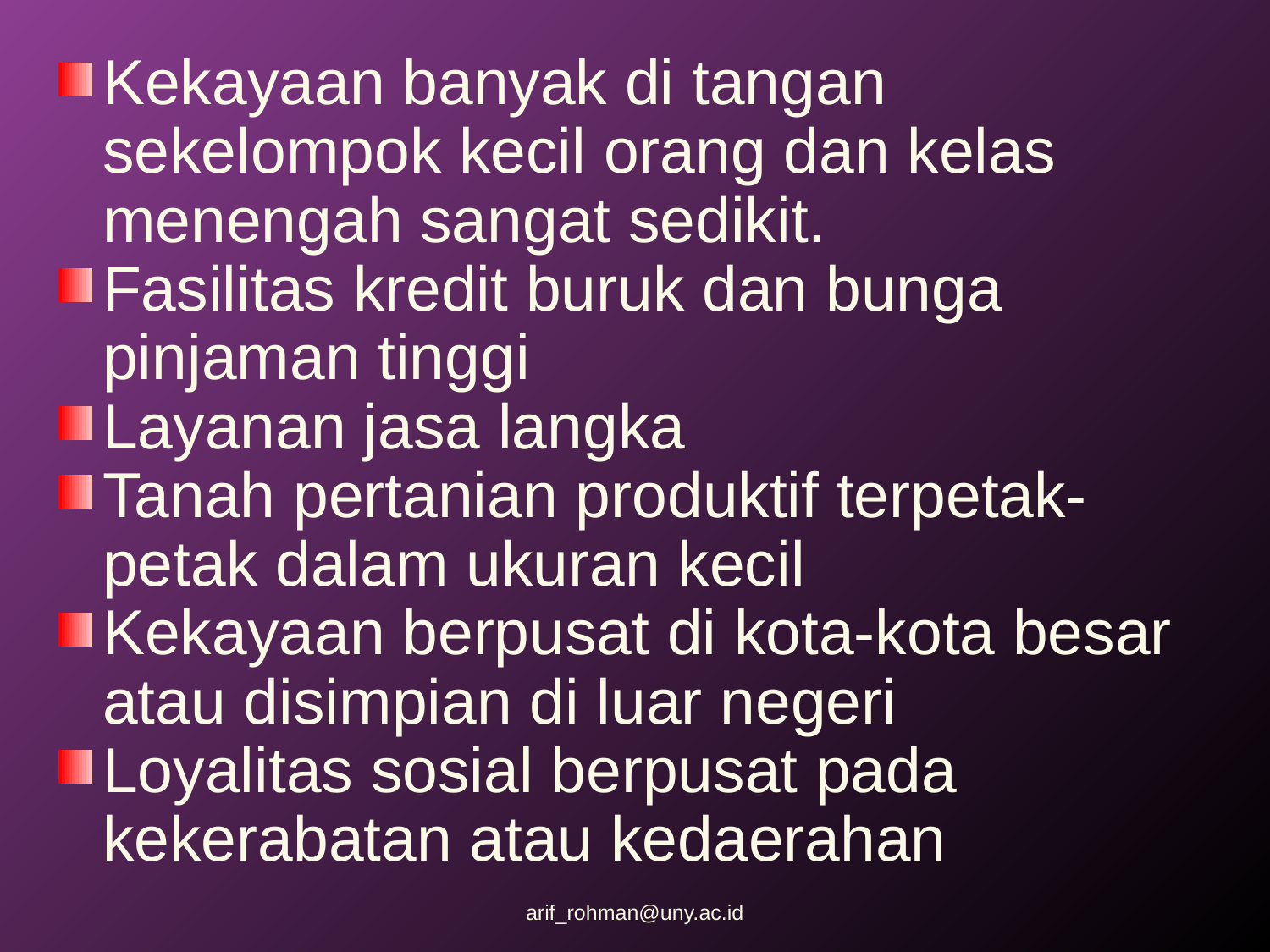

Kekayaan banyak di tangan sekelompok kecil orang dan kelas menengah sangat sedikit.
Fasilitas kredit buruk dan bunga pinjaman tinggi
Layanan jasa langka
Tanah pertanian produktif terpetak-petak dalam ukuran kecil
Kekayaan berpusat di kota-kota besar atau disimpian di luar negeri
Loyalitas sosial berpusat pada kekerabatan atau kedaerahan
arif_rohman@uny.ac.id